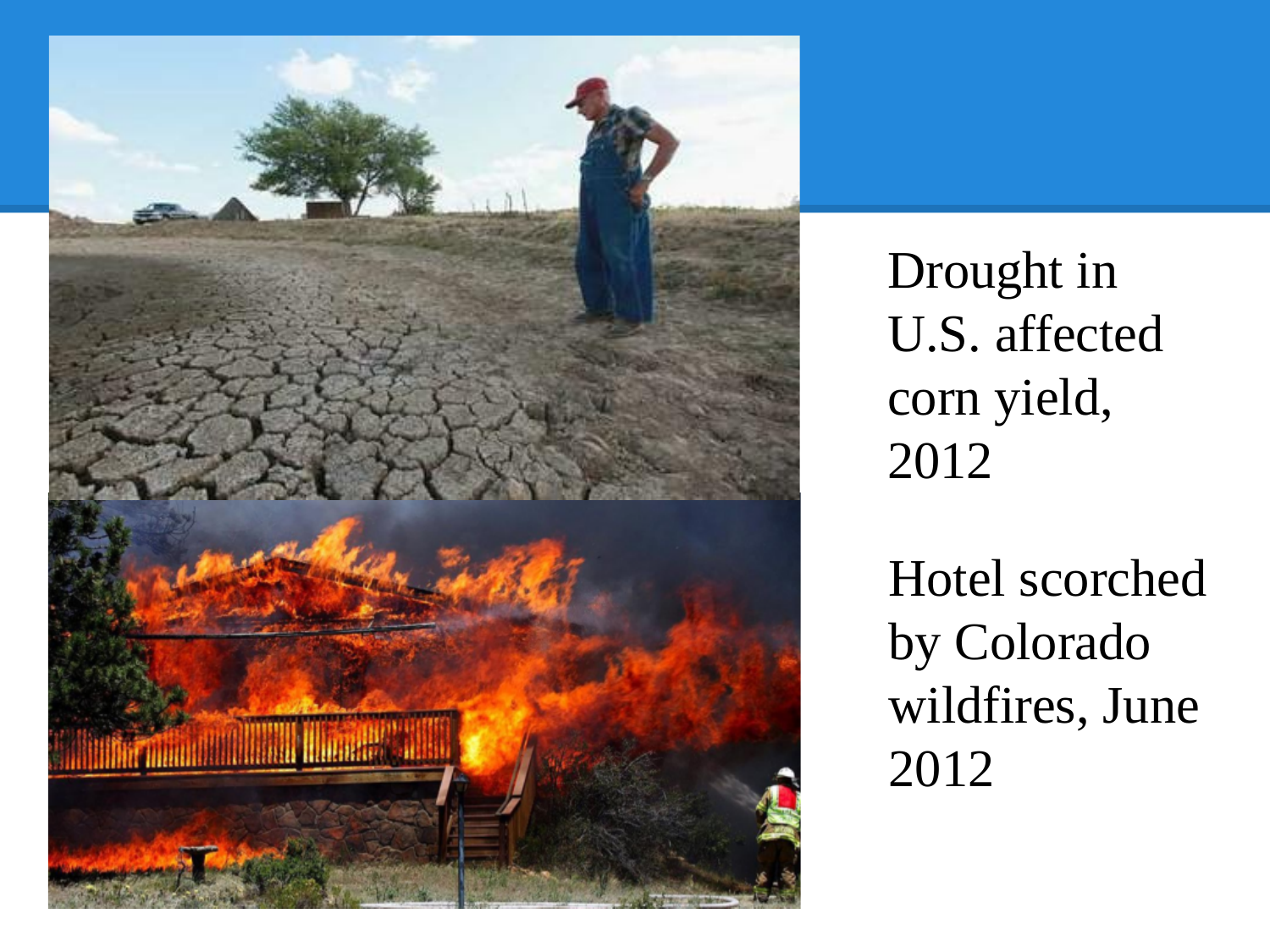

Drought in U.S. affected corn yield, 2012

Hotel scorched by Colorado wildfires, June 2012